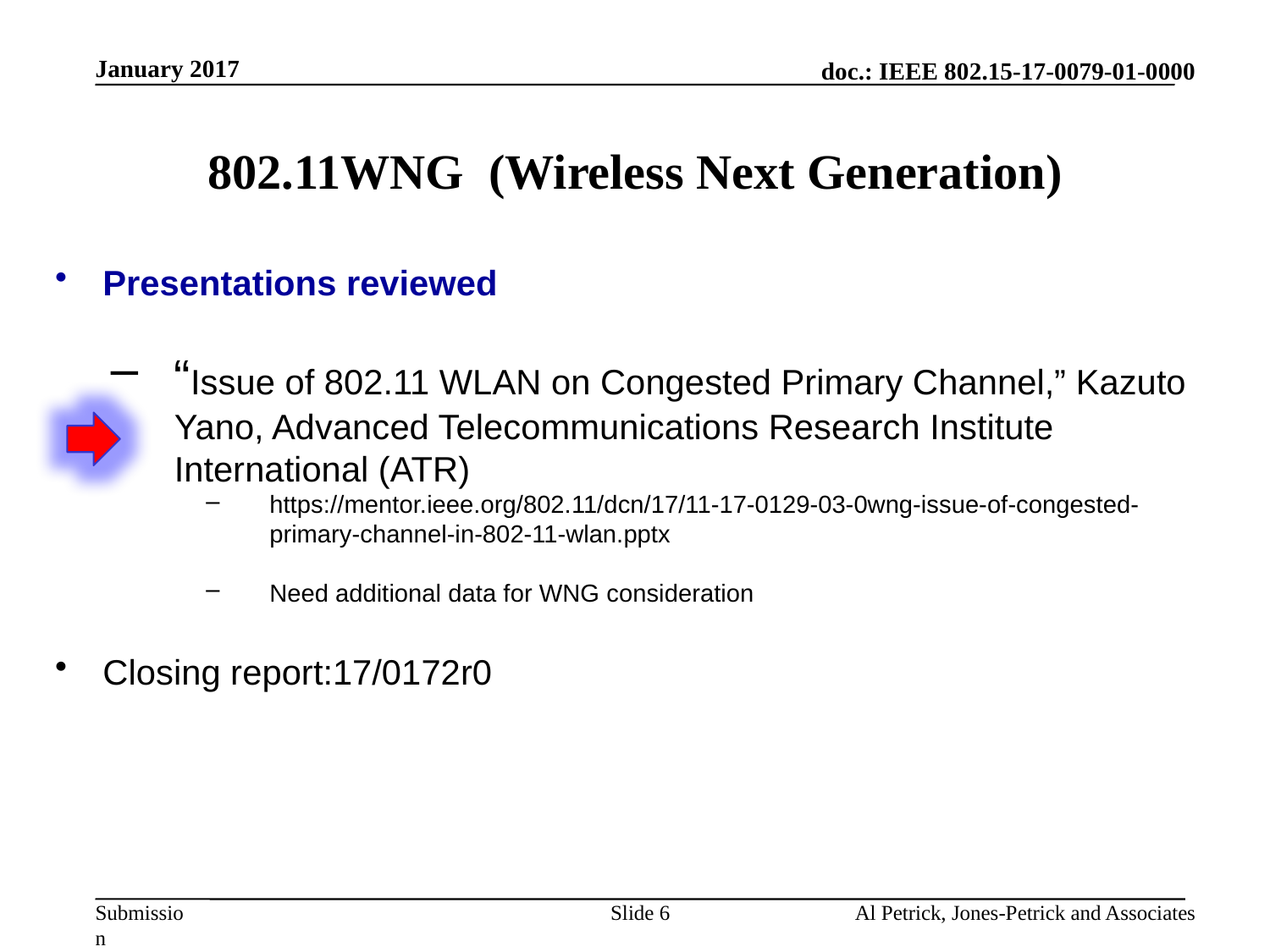

January 2017
# 802.11WNG  (Wireless Next Generation)
Presentations reviewed
“Issue of 802.11 WLAN on Congested Primary Channel,” Kazuto Yano, Advanced Telecommunications Research Institute International (ATR)
https://mentor.ieee.org/802.11/dcn/17/11-17-0129-03-0wng-issue-of-congested-primary-channel-in-802-11-wlan.pptx

Need additional data for WNG consideration

Closing report:17/0172r0

Slide 6
Al Petrick, Jones-Petrick and Associates